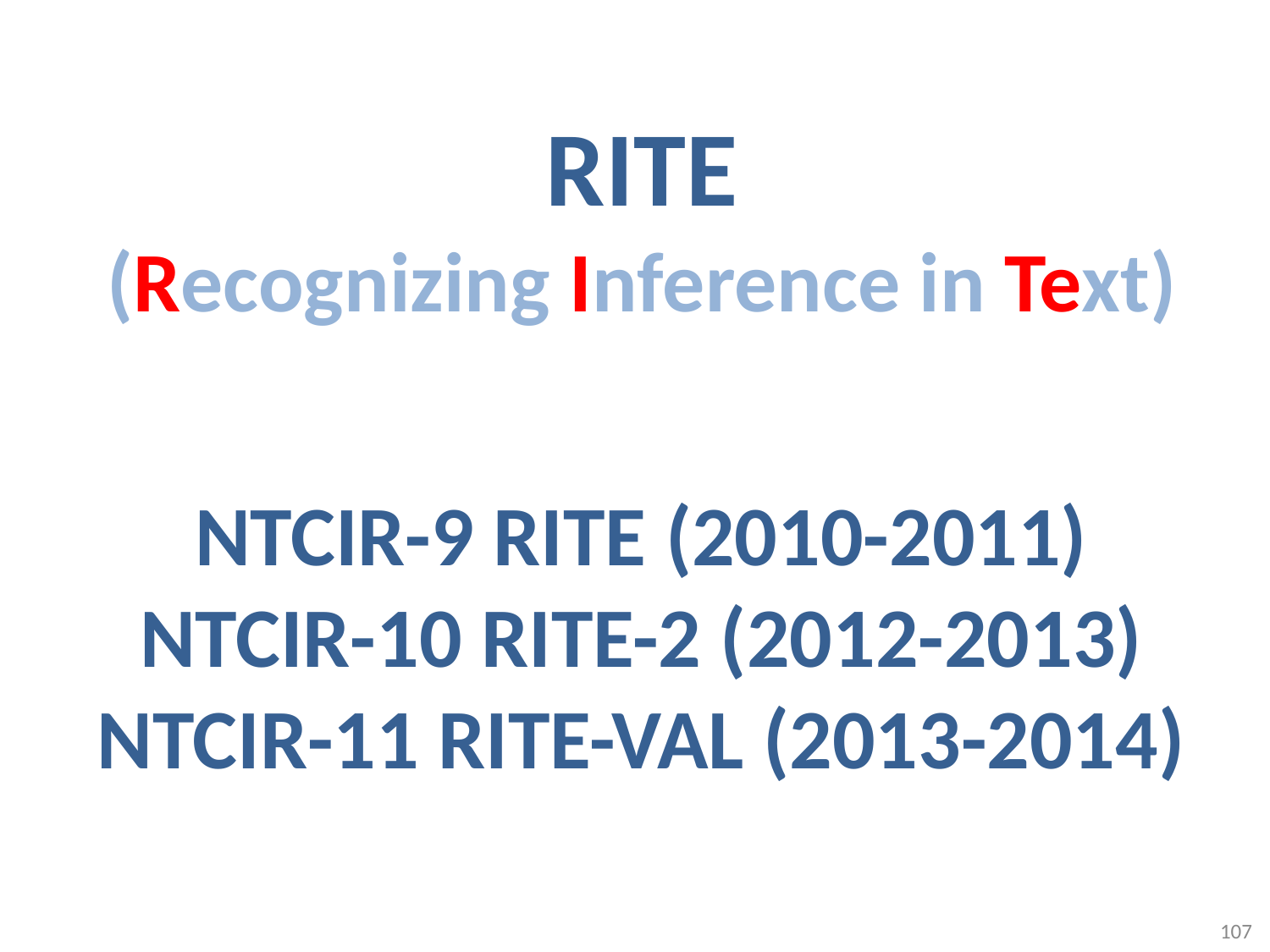

# RITE (Recognizing Inference in Text) NTCIR-9 RITE (2010-2011) NTCIR-10 RITE-2 (2012-2013) NTCIR-11 RITE-VAL (2013-2014)
107